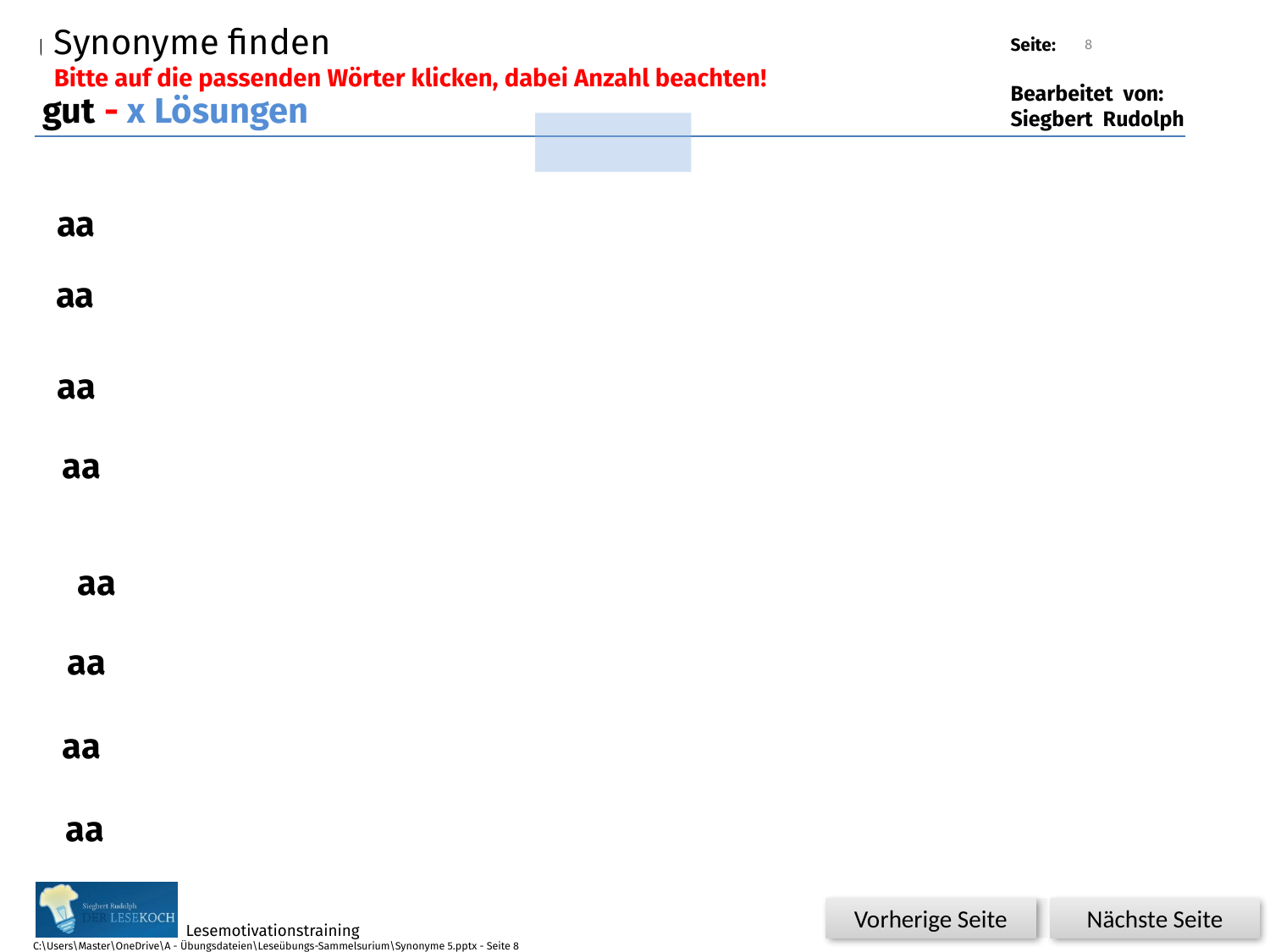

Synonyme finden
Bitte auf die passenden Wörter klicken, dabei Anzahl beachten!
8
gut - x Lösungen

aa
aa
aa
aa
aa
aa
aa
aa

Nächste Seite
Vorherige Seite

C:\Users\Master\OneDrive\A - Übungsdateien\Leseübungs-Sammelsurium\Synonyme 5.pptx - Seite 8